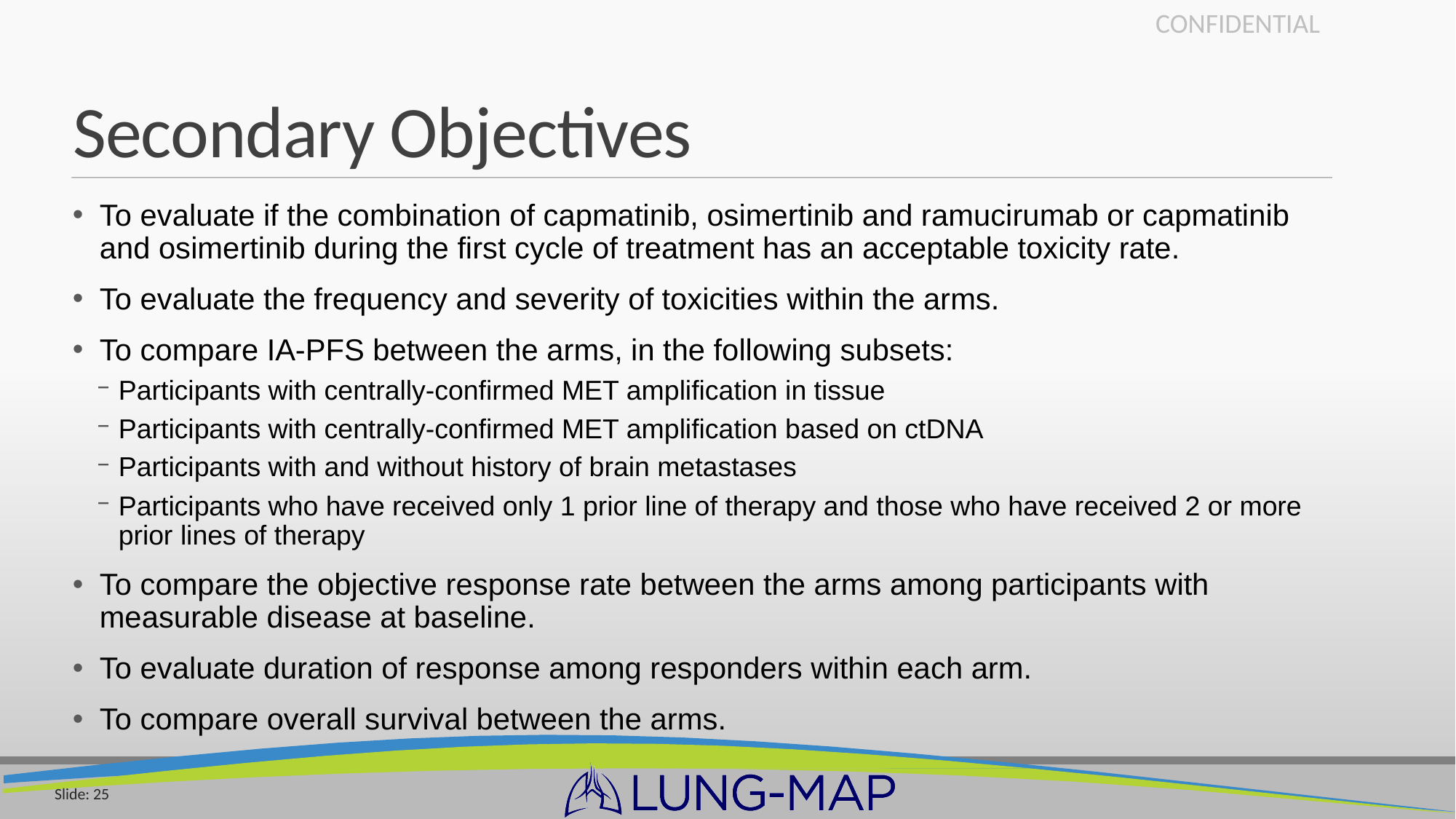

# Secondary Objectives
To evaluate if the combination of capmatinib, osimertinib and ramucirumab or capmatinib and osimertinib during the first cycle of treatment has an acceptable toxicity rate.
To evaluate the frequency and severity of toxicities within the arms.
To compare IA-PFS between the arms, in the following subsets:
Participants with centrally-confirmed MET amplification in tissue
Participants with centrally-confirmed MET amplification based on ctDNA
Participants with and without history of brain metastases
Participants who have received only 1 prior line of therapy and those who have received 2 or more prior lines of therapy
To compare the objective response rate between the arms among participants with measurable disease at baseline.
To evaluate duration of response among responders within each arm.
To compare overall survival between the arms.
Slide: 25